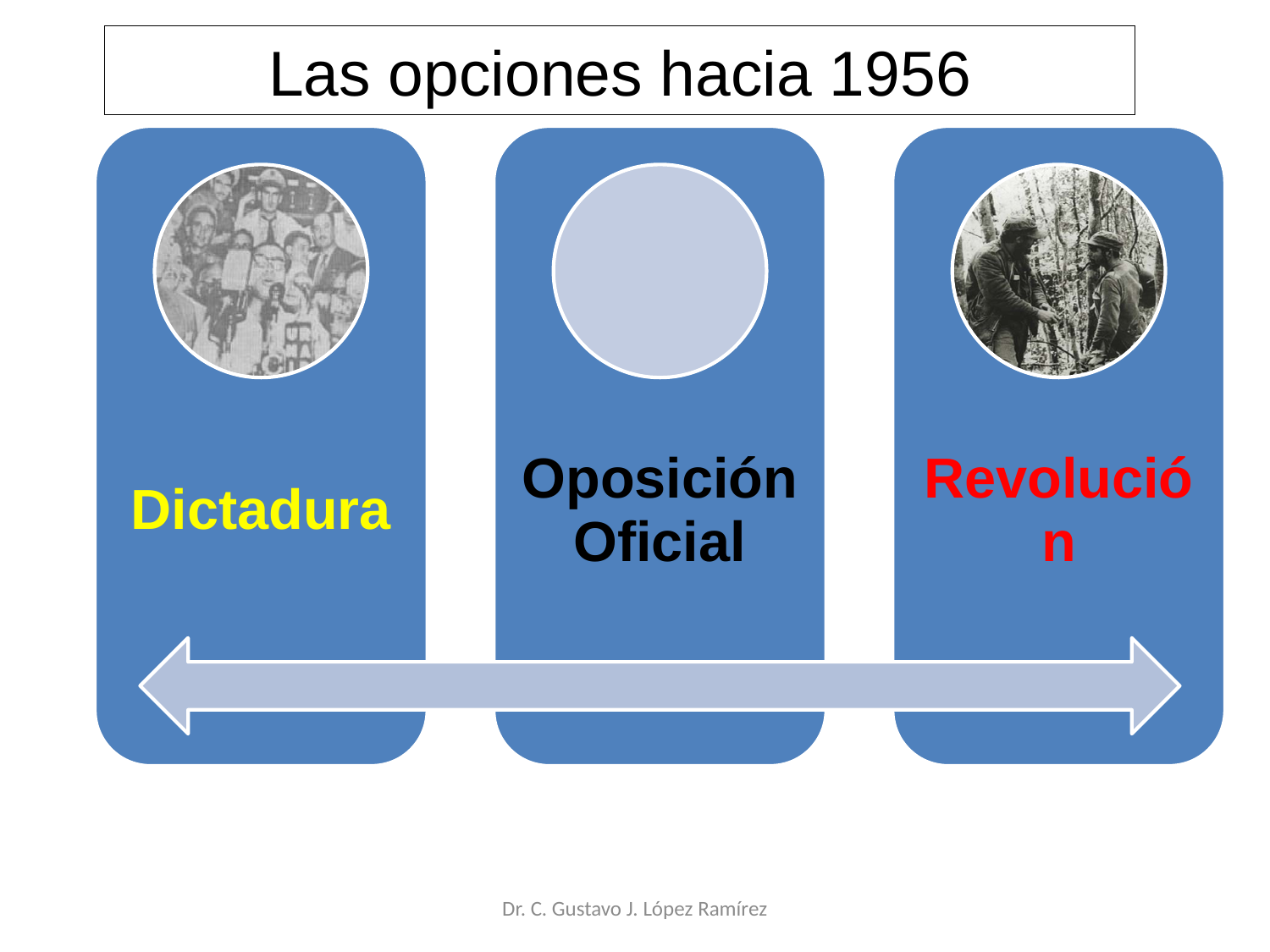

Las opciones hacia 1956
Dictadura
Oposición
Oficial
Revolución
Dr. C. Gustavo J. López Ramírez